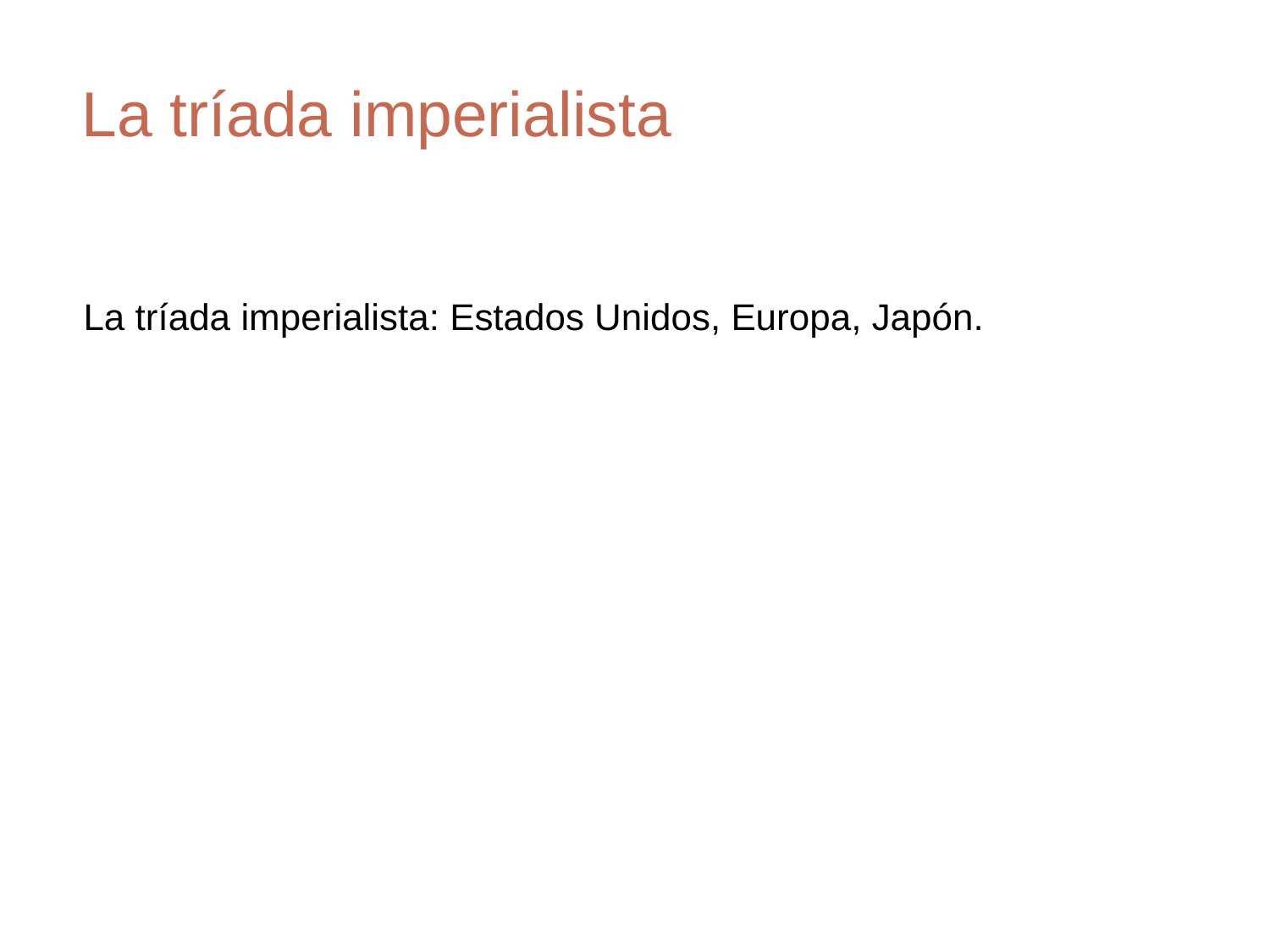

# La tríada imperialista
La tríada imperialista: Estados Unidos, Europa, Japón.